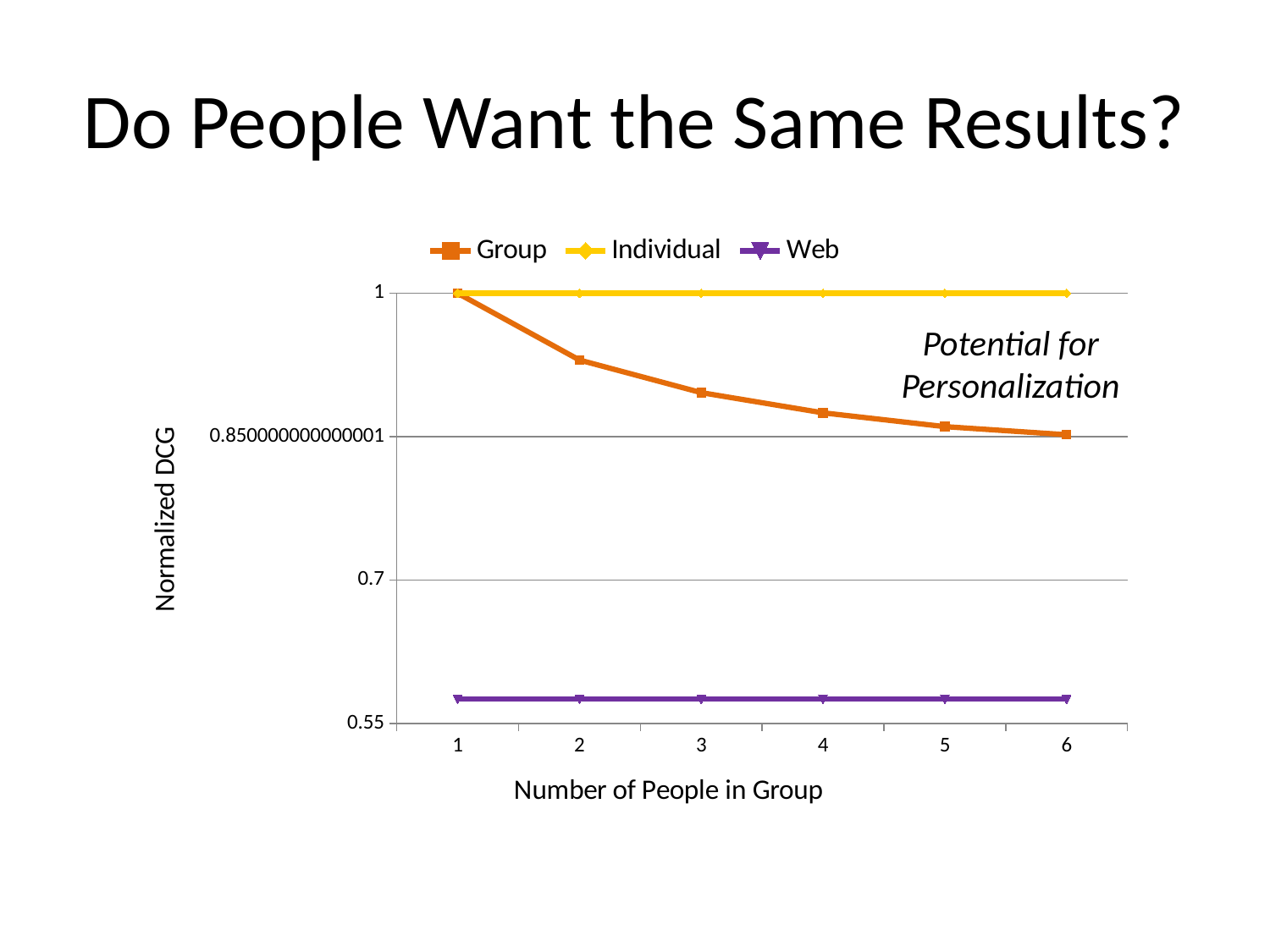

# Do People Want the Same Results?

### Chart

| Category | Group | Individual | Web |
|---|---|---|---|
Potential for Personalization